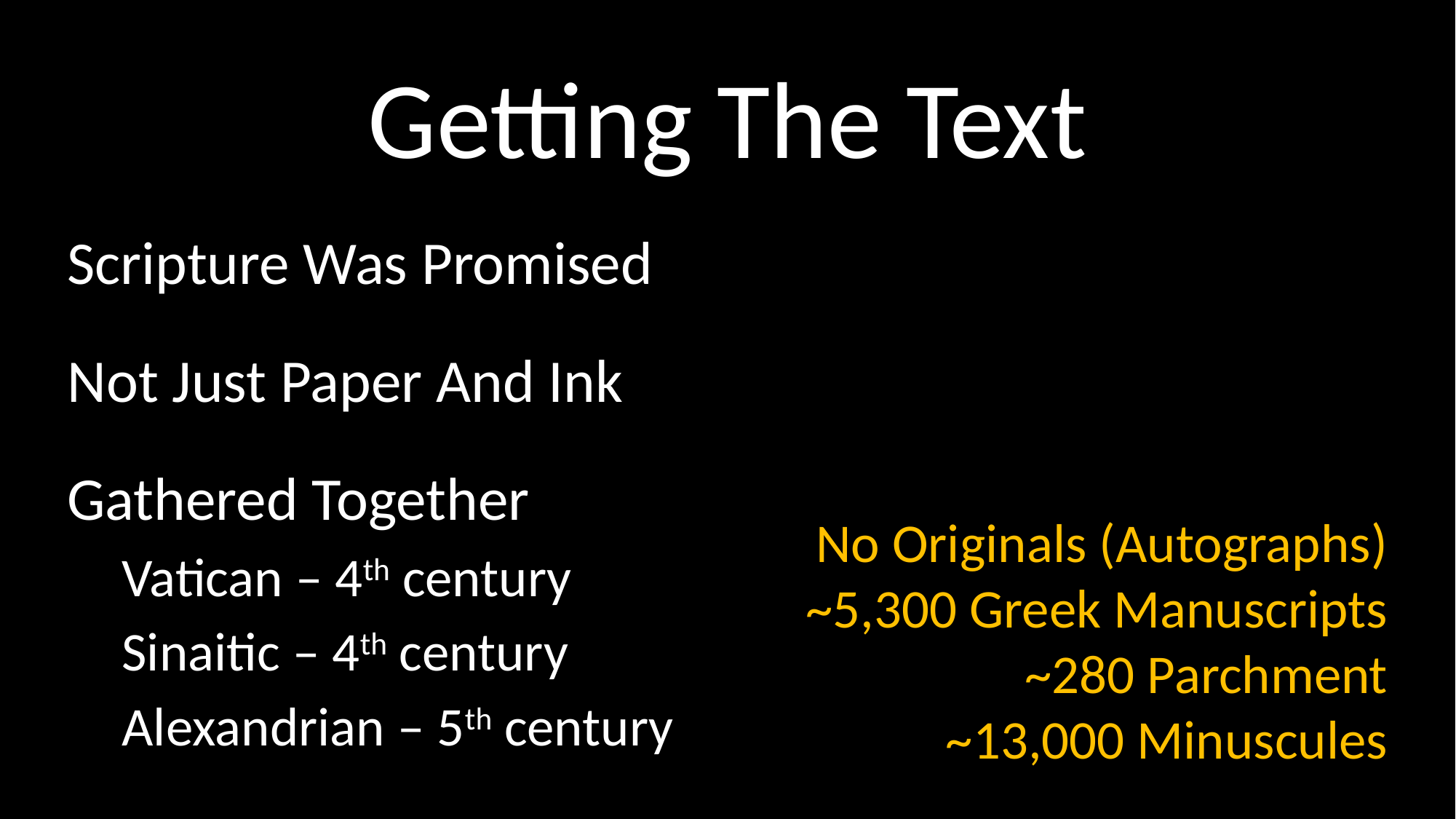

# Getting The Text
Scripture Was Promised
Not Just Paper And Ink
Gathered Together
Vatican – 4th century
Sinaitic – 4th century
Alexandrian – 5th century
No Originals (Autographs)
~5,300 Greek Manuscripts
~280 Parchment
~13,000 Minuscules